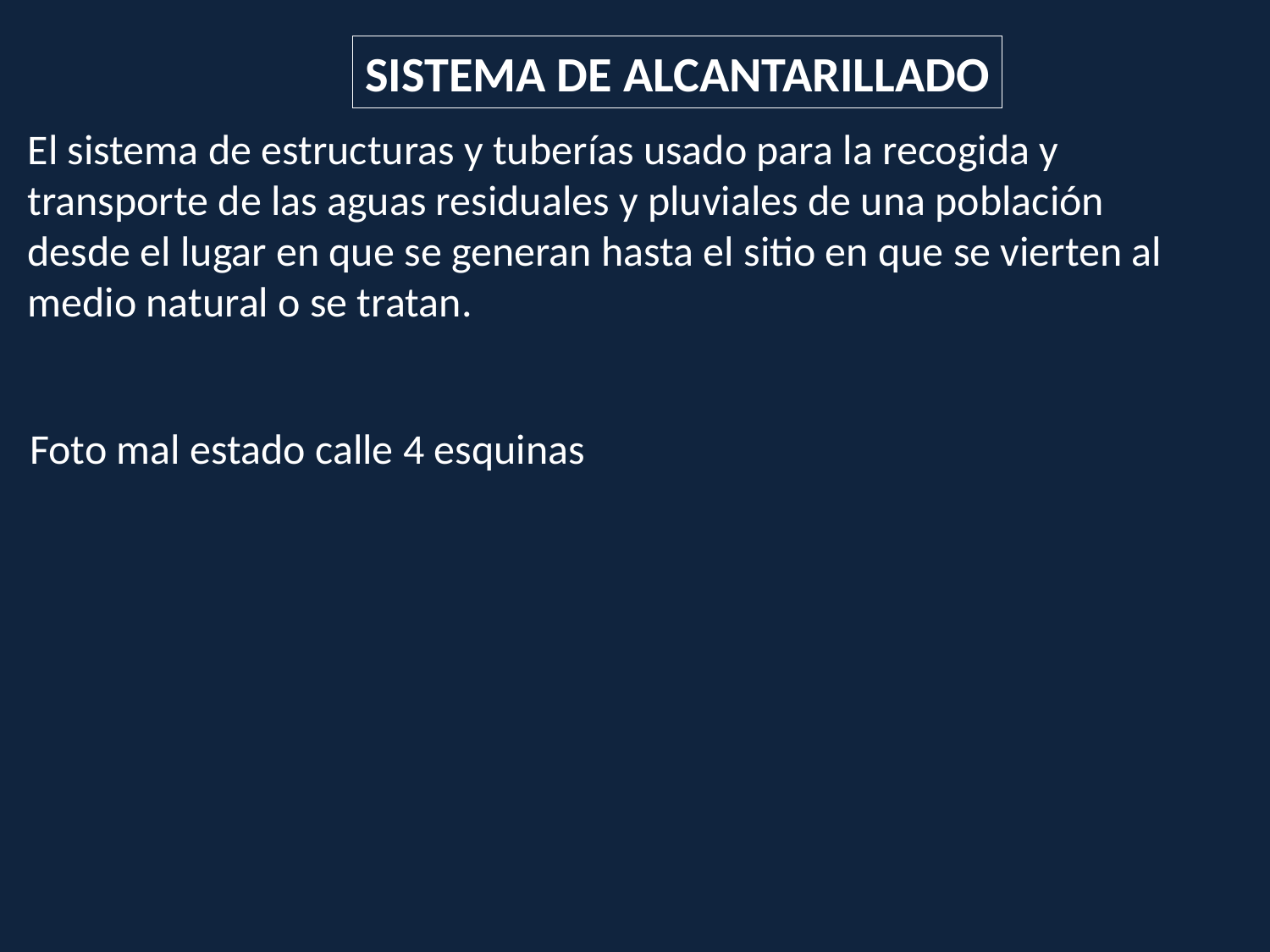

SISTEMA DE ALCANTARILLADO
El sistema de estructuras y tuberías usado para la recogida y transporte de las aguas residuales y pluviales de una población desde el lugar en que se generan hasta el sitio en que se vierten al medio natural o se tratan.
Foto mal estado calle 4 esquinas